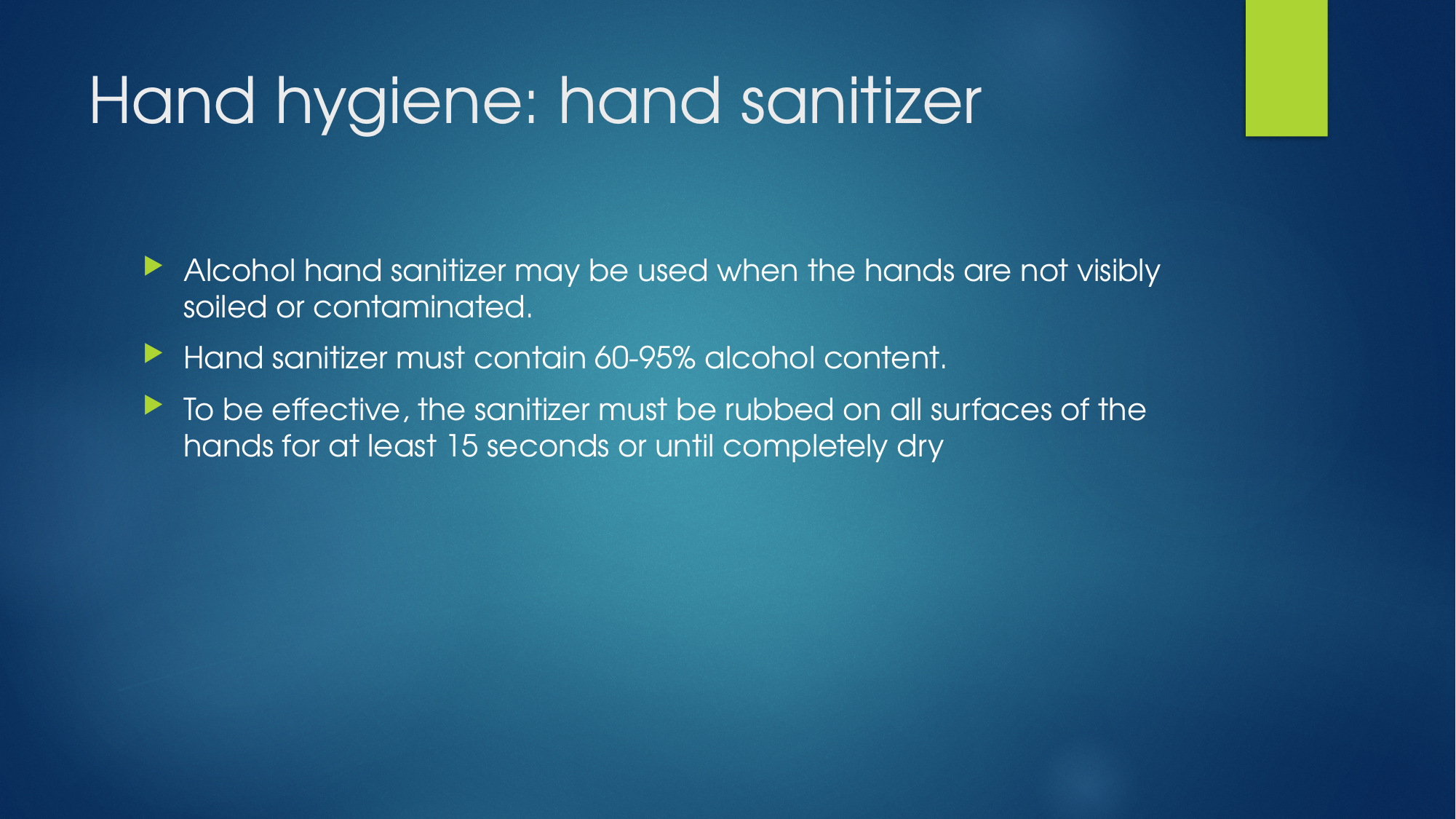

# Hand hygiene: hand sanitizer
Alcohol hand sanitizer may be used when the hands are not visibly soiled or contaminated.
Hand sanitizer must contain 60-95% alcohol content.
To be effective, the sanitizer must be rubbed on all surfaces of the hands for at least 15 seconds or until completely dry